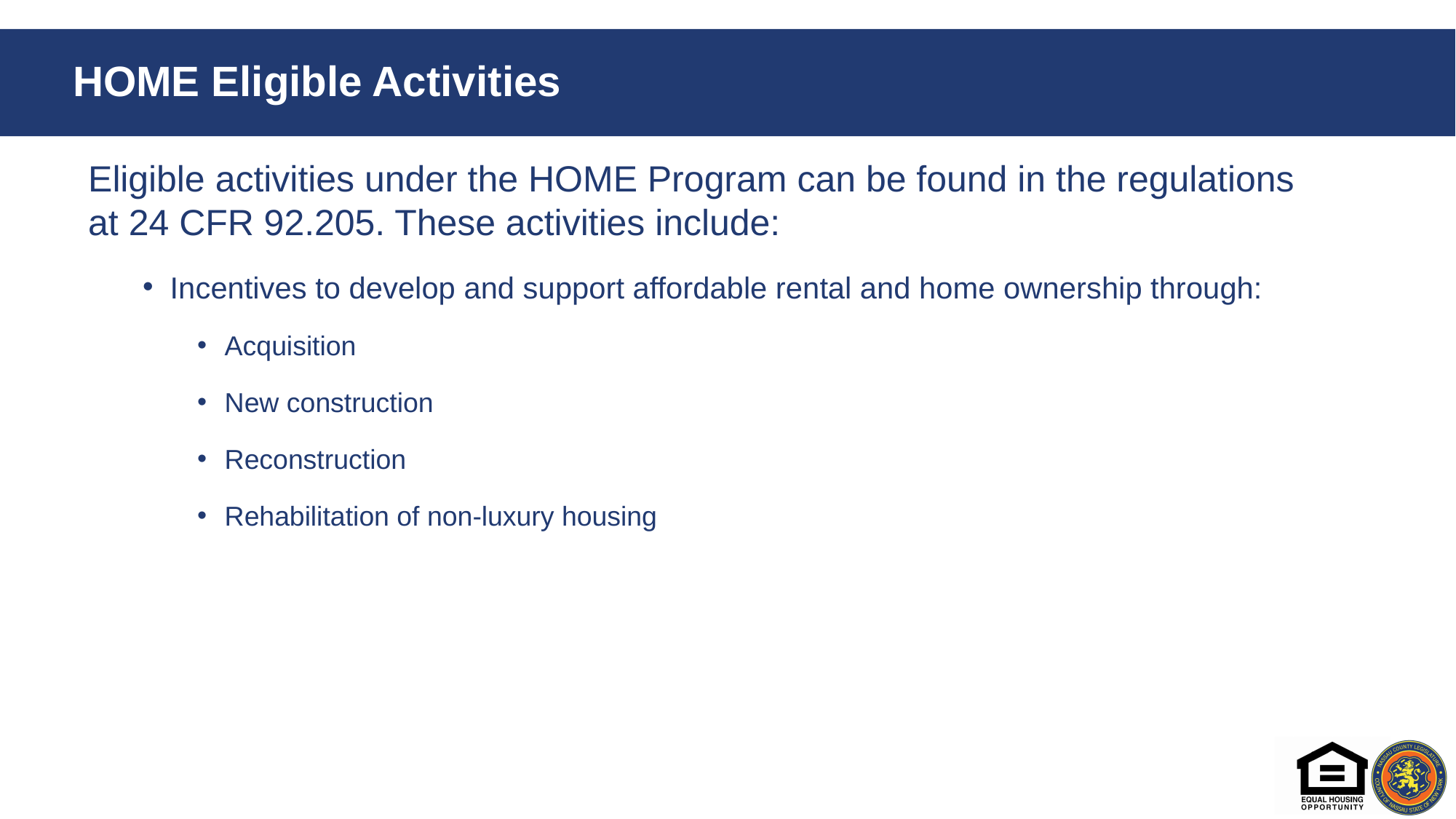

# HOME Eligible Activities
Eligible activities under the HOME Program can be found in the regulations at 24 CFR 92.205. These activities include:
Incentives to develop and support affordable rental and home ownership through:
Acquisition
New construction
Reconstruction
Rehabilitation of non-luxury housing